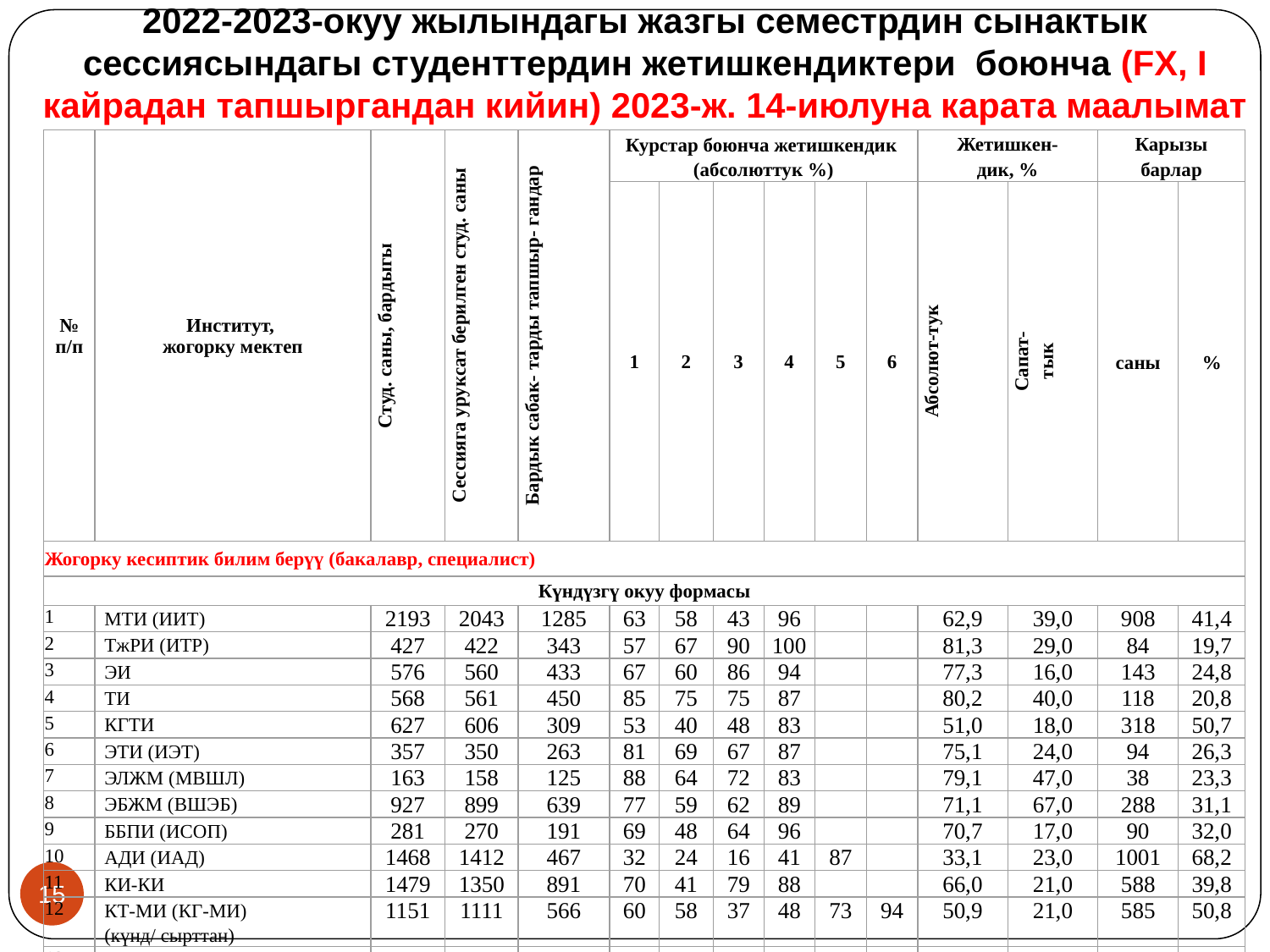

# 2022-2023-окуу жылындагы жазгы семестрдин сынактык сессиясындагы студенттердин жетишкендиктери  боюнча (FX, I кайрадан тапшыргандан кийин) 2023-ж. 14-июлуна карата маалымат
| № п/п | Институт, жогорку мектеп | Студ. саны, бардыгы | Сессияга уруксат берилген студ. саны | Бардык сабак- тарды тапшыр- гандар | Курстар боюнча жетишкендик (абсолюттук %) |  |  |  |  |  | Жетишкен- дик, % |  | Карызы барлар |  |
| --- | --- | --- | --- | --- | --- | --- | --- | --- | --- | --- | --- | --- | --- | --- |
|  |  |  |  |  | 1 | 2 | 3 | 4 | 5 | 6 | Абсолют-тук | Сапат- тык | саны | % |
| Жогорку кесиптик билим берүү (бакалавр, специалист) |  |  |  |  |  |  |  |  |  |  |  |  |  |  |
| Күндүзгү окуу формасы |  |  |  |  |  |  |  |  |  |  |  |  |  |  |
| 1 | МТИ (ИИТ) | 2193 | 2043 | 1285 | 63 | 58 | 43 | 96 |  |  | 62,9 | 39,0 | 908 | 41,4 |
| 2 | ТжРИ (ИТР) | 427 | 422 | 343 | 57 | 67 | 90 | 100 |  |  | 81,3 | 29,0 | 84 | 19,7 |
| 3 | ЭИ | 576 | 560 | 433 | 67 | 60 | 86 | 94 |  |  | 77,3 | 16,0 | 143 | 24,8 |
| 4 | ТИ | 568 | 561 | 450 | 85 | 75 | 75 | 87 |  |  | 80,2 | 40,0 | 118 | 20,8 |
| 5 | КГТИ | 627 | 606 | 309 | 53 | 40 | 48 | 83 |  |  | 51,0 | 18,0 | 318 | 50,7 |
| 6 | ЭТИ (ИЭТ) | 357 | 350 | 263 | 81 | 69 | 67 | 87 |  |  | 75,1 | 24,0 | 94 | 26,3 |
| 7 | ЭЛЖМ (МВШЛ) | 163 | 158 | 125 | 88 | 64 | 72 | 83 |  |  | 79,1 | 47,0 | 38 | 23,3 |
| 8 | ЭБЖМ (ВШЭБ) | 927 | 899 | 639 | 77 | 59 | 62 | 89 |  |  | 71,1 | 67,0 | 288 | 31,1 |
| 9 | ББПИ (ИСОП) | 281 | 270 | 191 | 69 | 48 | 64 | 96 |  |  | 70,7 | 17,0 | 90 | 32,0 |
| 10 | АДИ (ИАД) | 1468 | 1412 | 467 | 32 | 24 | 16 | 41 | 87 |  | 33,1 | 23,0 | 1001 | 68,2 |
| 11 | КИ-КИ | 1479 | 1350 | 891 | 70 | 41 | 79 | 88 |  |  | 66,0 | 21,0 | 588 | 39,8 |
| 12 | КТ-МИ (КГ-МИ) (күнд/ сырттан) | 1151 | 1111 | 566 | 60 | 58 | 37 | 48 | 73 | 94 | 50,9 | 21,0 | 585 | 50,8 |
| 13 | Токмок ш. филиал | 226 | 222 | 159 | 32 | 78 | 63 | 100 |  |  | 71,6 | 60,0 | 67 | 29,6 |
| 14 | Кара-Балта ш. филиал (күнд/ сырттан) | 188 | 175 | 130 | 71 | 60 | 87 | 96 | 100 |  | 74,3 | 57,0 | 58 | 30,9 |
| 15 | Кара-Көл ш. филиал (күнд/ сырттан) | 133 | 130 | 112 | 100 | 94 | 54 | 94 | 100 |  | 86,2 | 43,0 | 21 | 15,8 |
| 16 | Кызыл-Кыя ш. филиал | 143 | 94 | 72 | 80 | 50 | 49 | 73 |  |  | 76,6 | 18,0 | 71 | 49,7 |
| Күндүзгү окуу формасы боюнча жыйынтык |  | 10907 | 10363 | 6435 | 67,8 | 59,1 | 62 | 84,7 | 90 | 94 | 62,1 | 33,8 | 4472 | 41,0 |
15